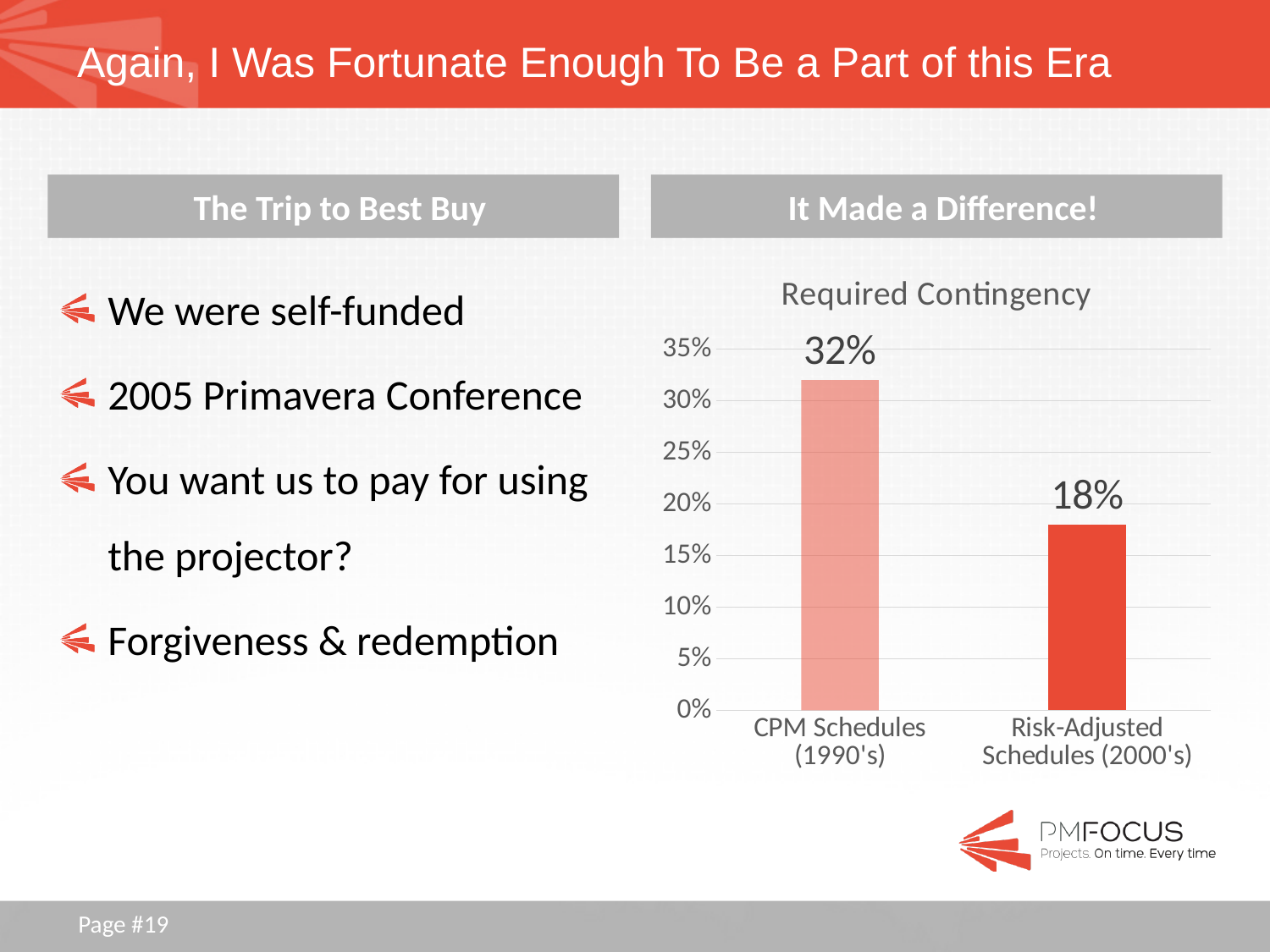

# Again, I Was Fortunate Enough To Be a Part of this Era
The Trip to Best Buy
It Made a Difference!
We were self-funded
2005 Primavera Conference
You want us to pay for using the projector?
Forgiveness & redemption

### Chart: Required Contingency

| Category |  |
|---|---|
| CPM Schedules (1990's) | 0.32 |
| Risk-Adjusted Schedules (2000's) | 0.18 |